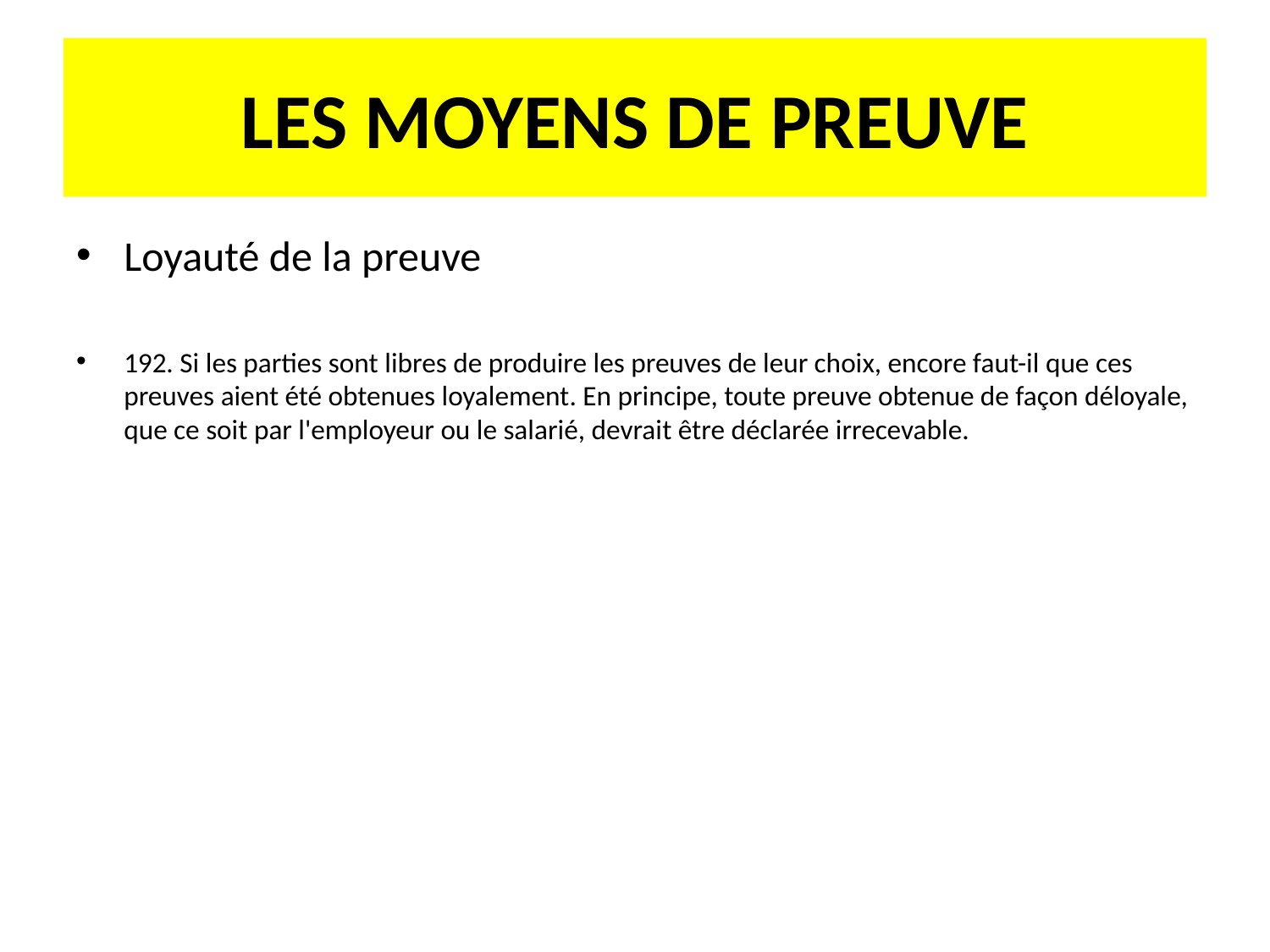

# LES MOYENS DE PREUVE
Loyauté de la preuve

192. Si les parties sont libres de produire les preuves de leur choix, encore faut-il que ces preuves aient été obtenues loyalement. En principe, toute preuve obtenue de façon déloyale, que ce soit par l'employeur ou le salarié, devrait être déclarée irrecevable.